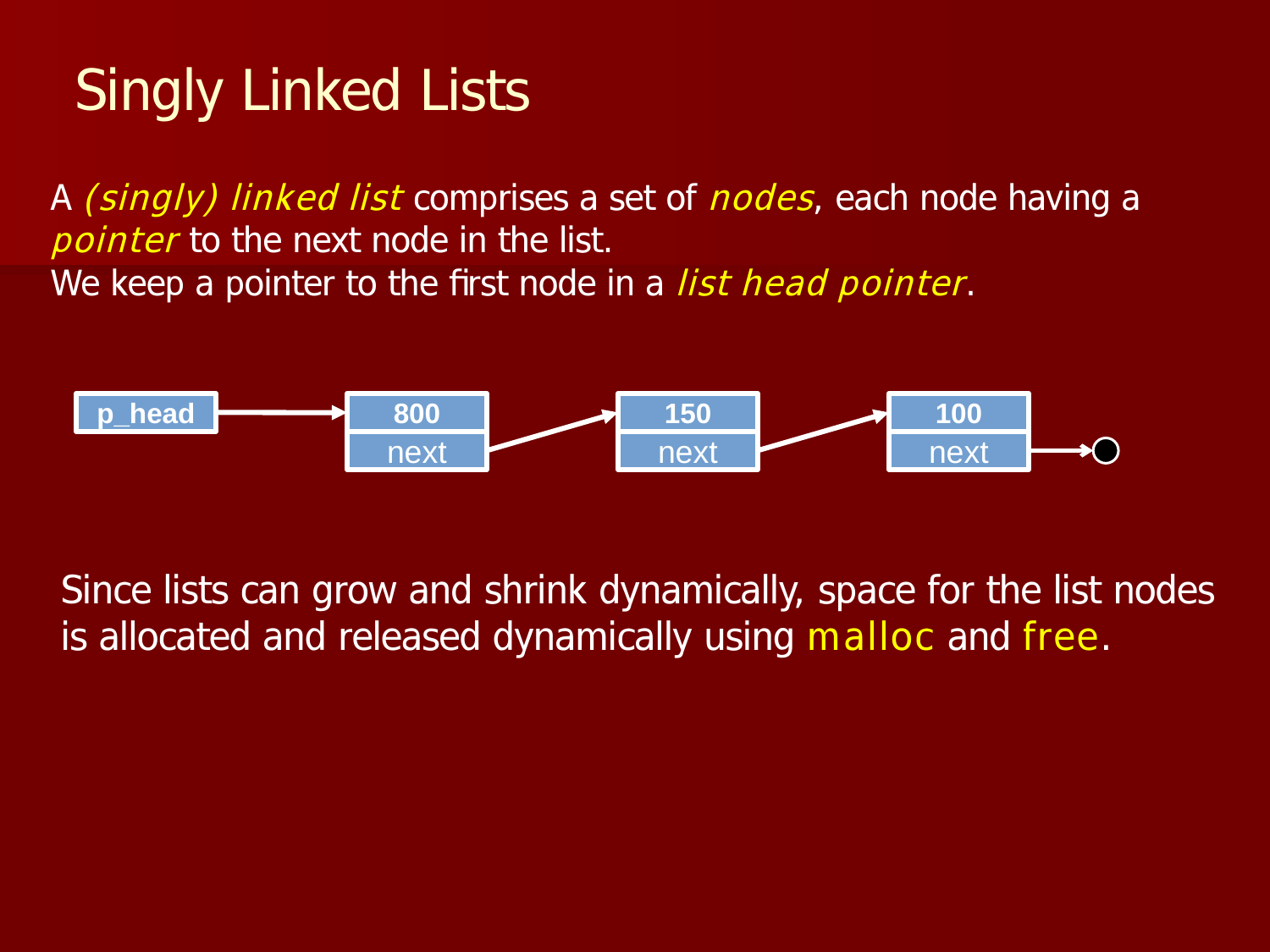

Singly Linked Lists
A (singly) linked list comprises a set of nodes, each node having a pointer to the next node in the list.
We keep a pointer to the first node in a list head pointer.
p_head
800
150
100

next
next
next

Since lists can grow and shrink dynamically, space for the list nodes is allocated and released dynamically using malloc and free.